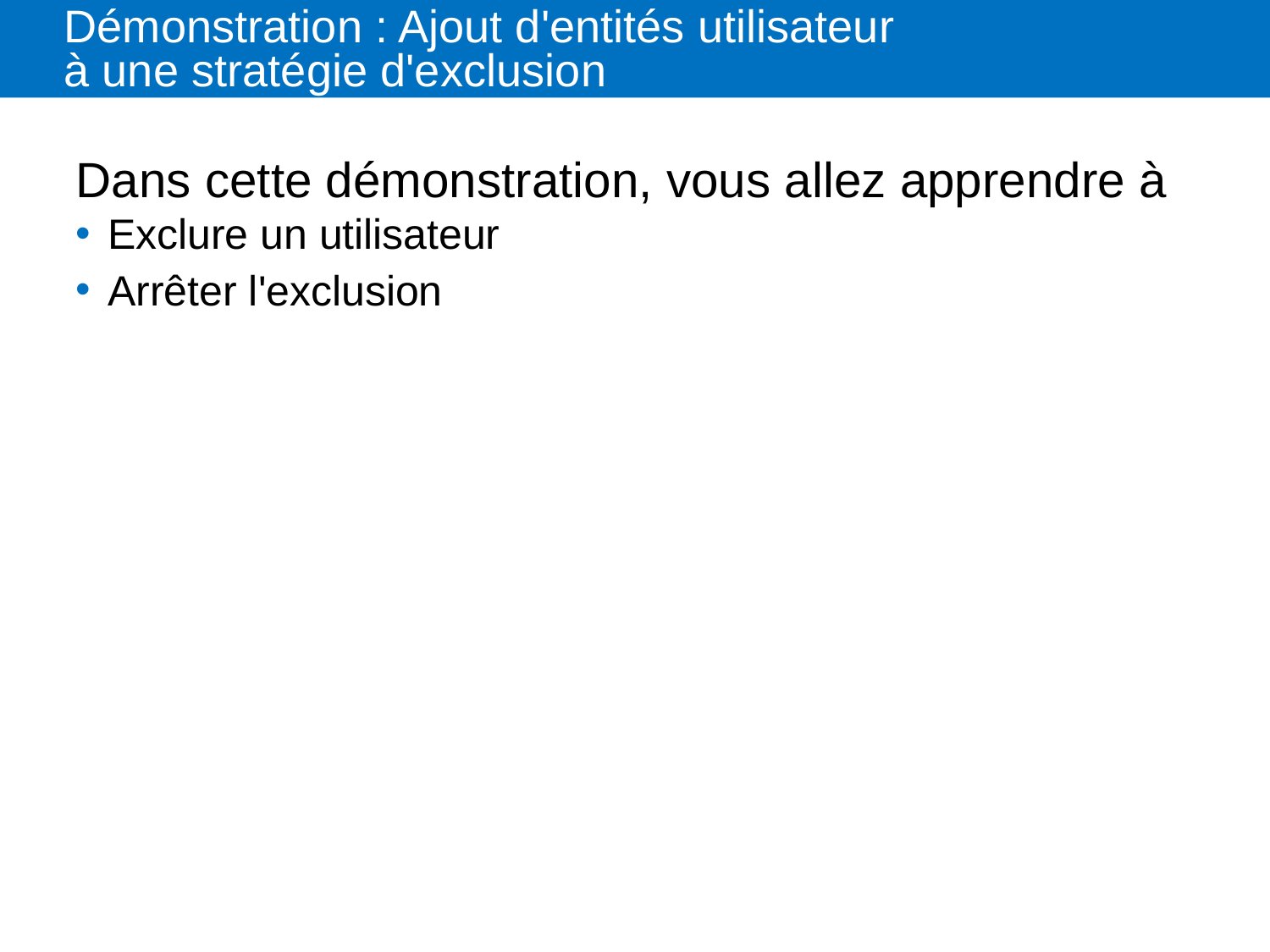

# Démonstration : Ajout d'entités utilisateur à une stratégie d'exclusion
Dans cette démonstration, vous allez apprendre à
Exclure un utilisateur
Arrêter l'exclusion